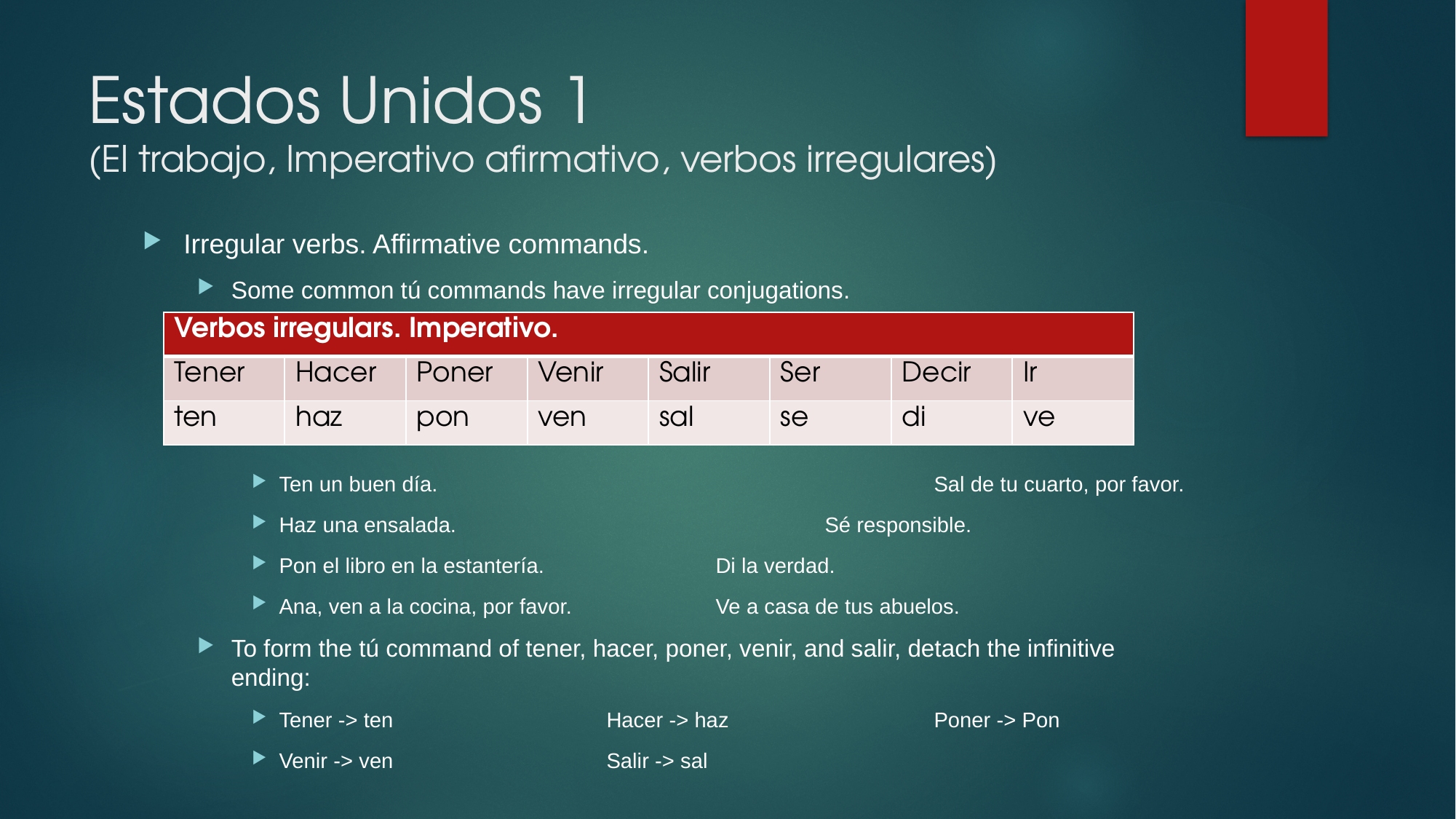

# Estados Unidos 1 (El trabajo, Imperativo afirmativo, verbos irregulares)
Irregular verbs. Affirmative commands.
Some common tú commands have irregular conjugations.

Ten un buen día.					Sal de tu cuarto, por favor.
Haz una ensalada.				Sé responsible.
Pon el libro en la estantería.		Di la verdad.
Ana, ven a la cocina, por favor.		Ve a casa de tus abuelos.
To form the tú command of tener, hacer, poner, venir, and salir, detach the infinitive ending:
Tener -> ten		Hacer -> haz		Poner -> Pon
Venir -> ven		Salir -> sal

| Verbos irregulars. Imperativo. |  |  |  |  |  |  |  |
| --- | --- | --- | --- | --- | --- | --- | --- |
| Tener | Hacer | Poner | Venir | Salir | Ser | Decir | Ir |
| ten | haz | pon | ven | sal | se | di | ve |